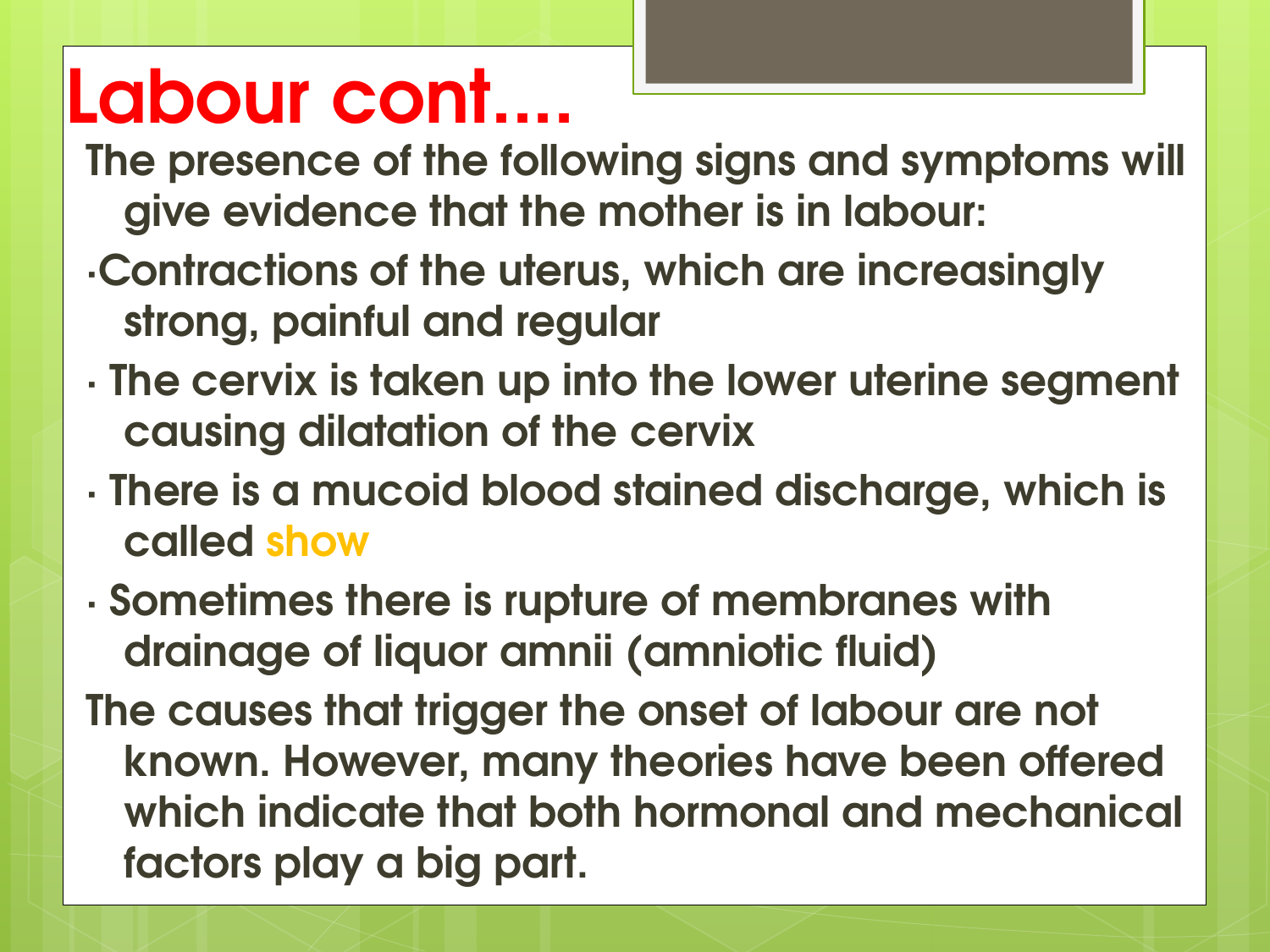

# Labour cont....
The presence of the following signs and symptoms will give evidence that the mother is in labour:
·Contractions of the uterus, which are increasingly strong, painful and regular
· The cervix is taken up into the lower uterine segment causing dilatation of the cervix
· There is a mucoid blood stained discharge, which is called show
· Sometimes there is rupture of membranes with drainage of liquor amnii (amniotic fluid)
The causes that trigger the onset of labour are not known. However, many theories have been offered which indicate that both hormonal and mechanical factors play a big part.